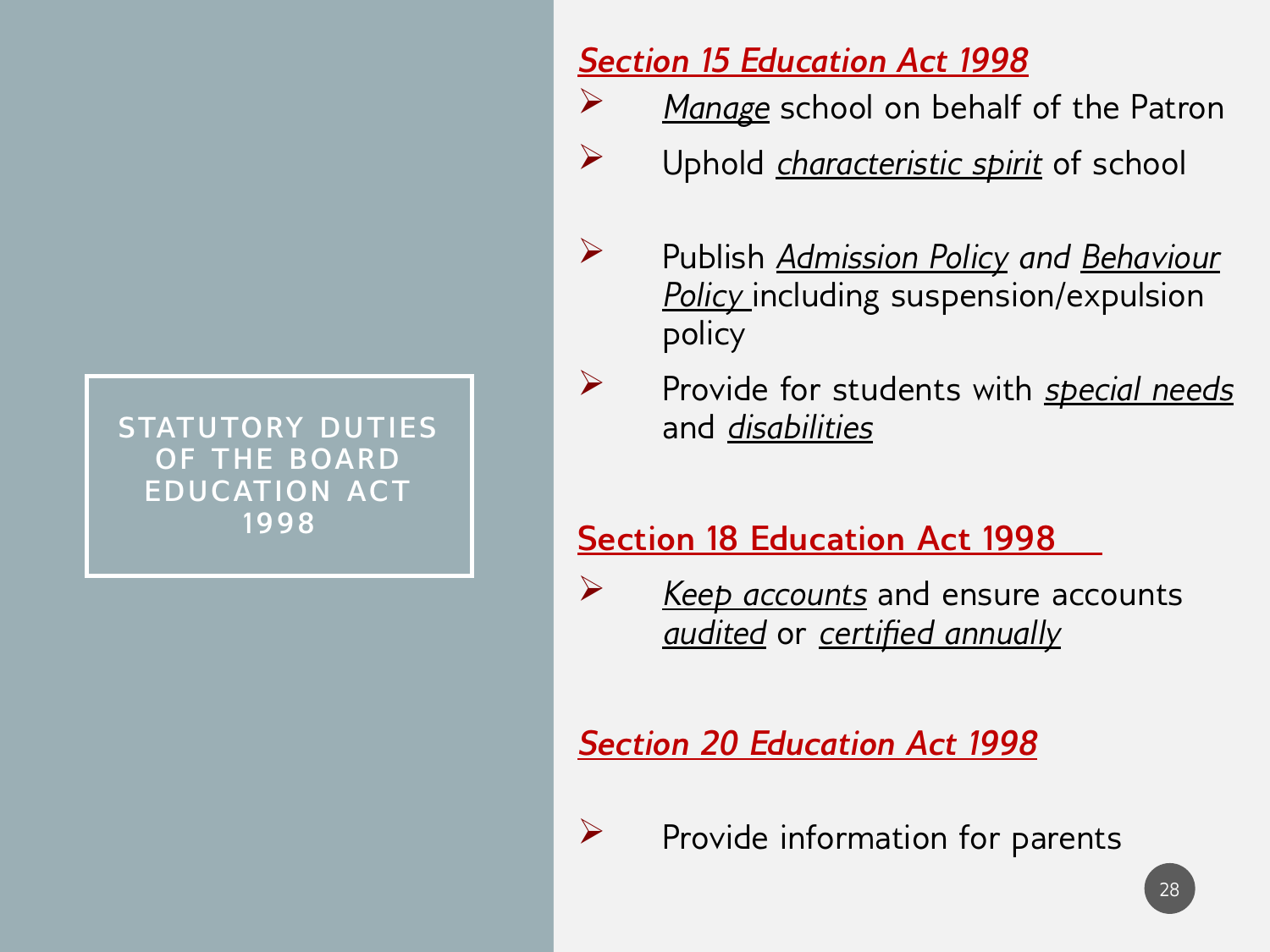

Section 15 Education Act 1998
Manage school on behalf of the Patron
Uphold characteristic spirit of school
Publish Admission Policy and Behaviour Policy including suspension/expulsion policy
Provide for students with special needs and disabilities

Section 18 Education Act 1998
Keep accounts and ensure accounts audited or certified annually

Section 20 Education Act 1998
Provide information for parents
# Statutory Duties of the Board Education Act 1998
28